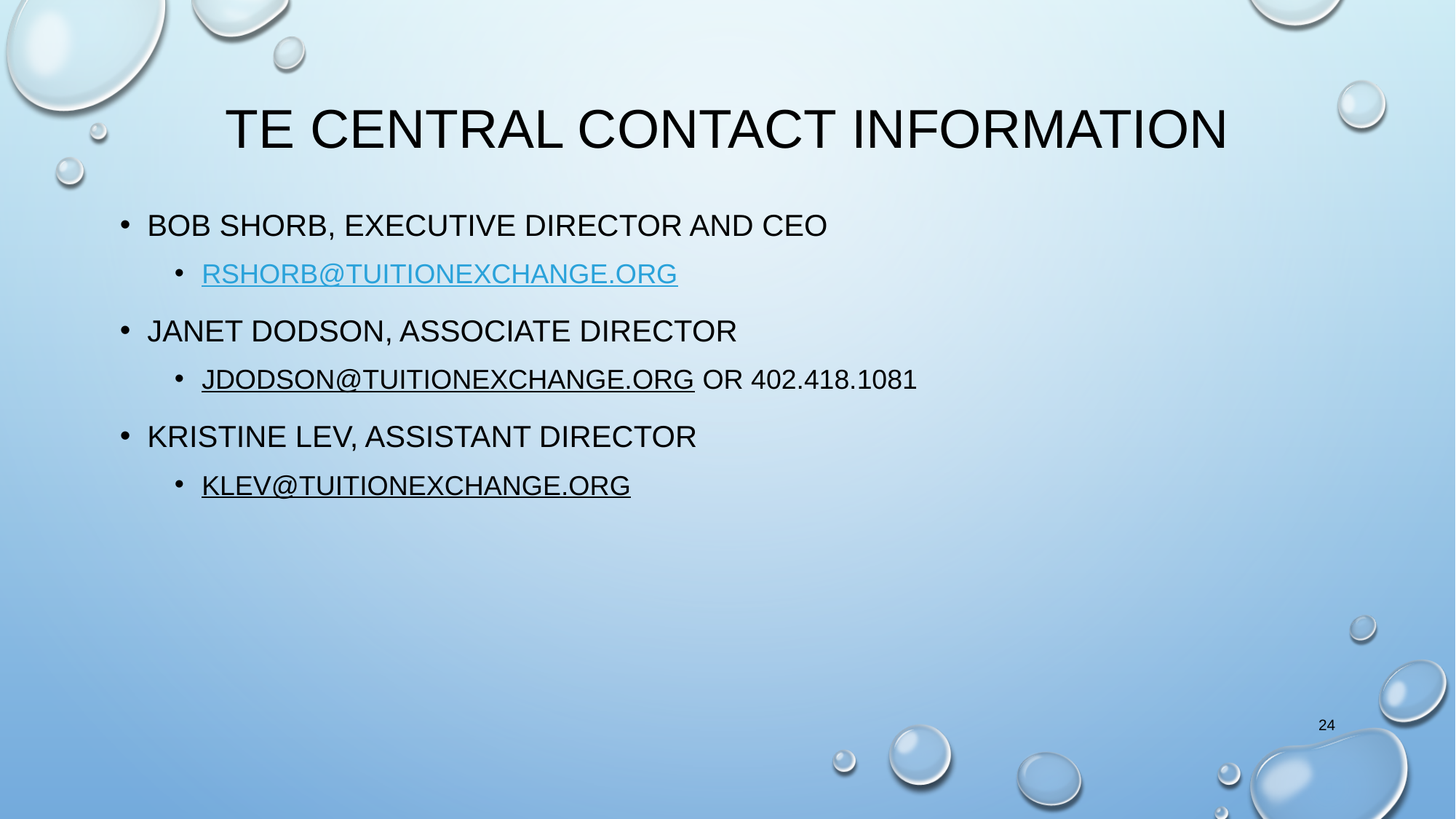

# TE CENTRAL CONTACT INFORMATION
BOB SHORB, EXECUTIVE DIRECTOR AND CEO
RSHORB@TUITIONEXCHANGE.ORG
JANET DODSON, ASSOCIATe DIRECTOR
JDODSON@TUITIONEXCHANGE.ORG OR 402.418.1081
KRISTINE LEV, ASSISTANT DIRECTOR
KLEV@TUITIONEXCHANGE.ORG

24